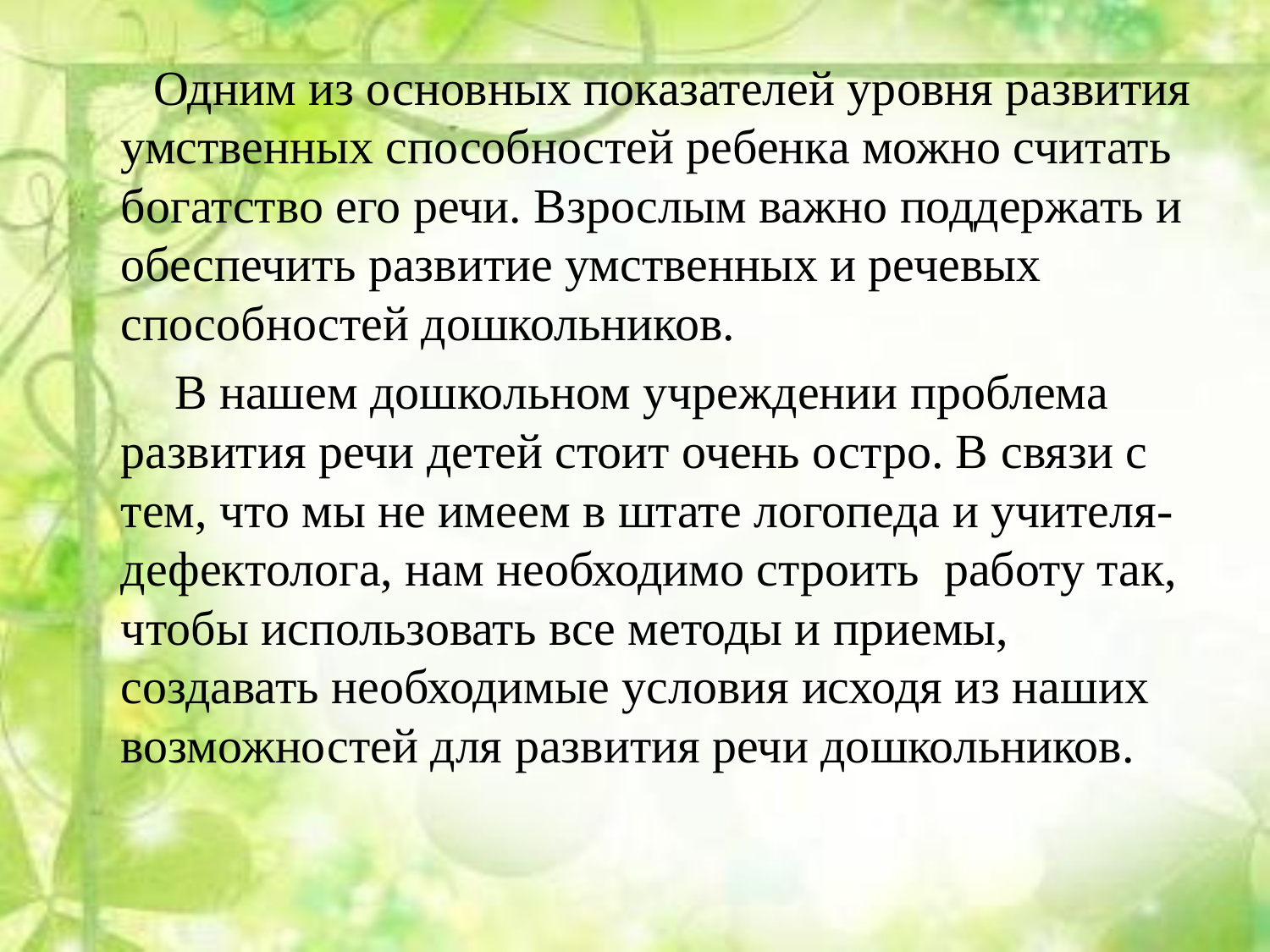

#
       Одним из основных показателей уровня развития умственных способностей ребенка можно считать богатство его речи. Взрослым важно поддержать и обеспечить развитие умственных и речевых способностей дошкольников.
        В нашем дошкольном учреждении проблема развития речи детей стоит очень остро. В связи с тем, что мы не имеем в штате логопеда и учителя-дефектолога, нам необходимо строить  работу так, чтобы использовать все методы и приемы, создавать необходимые условия исходя из наших возможностей для развития речи дошкольников.